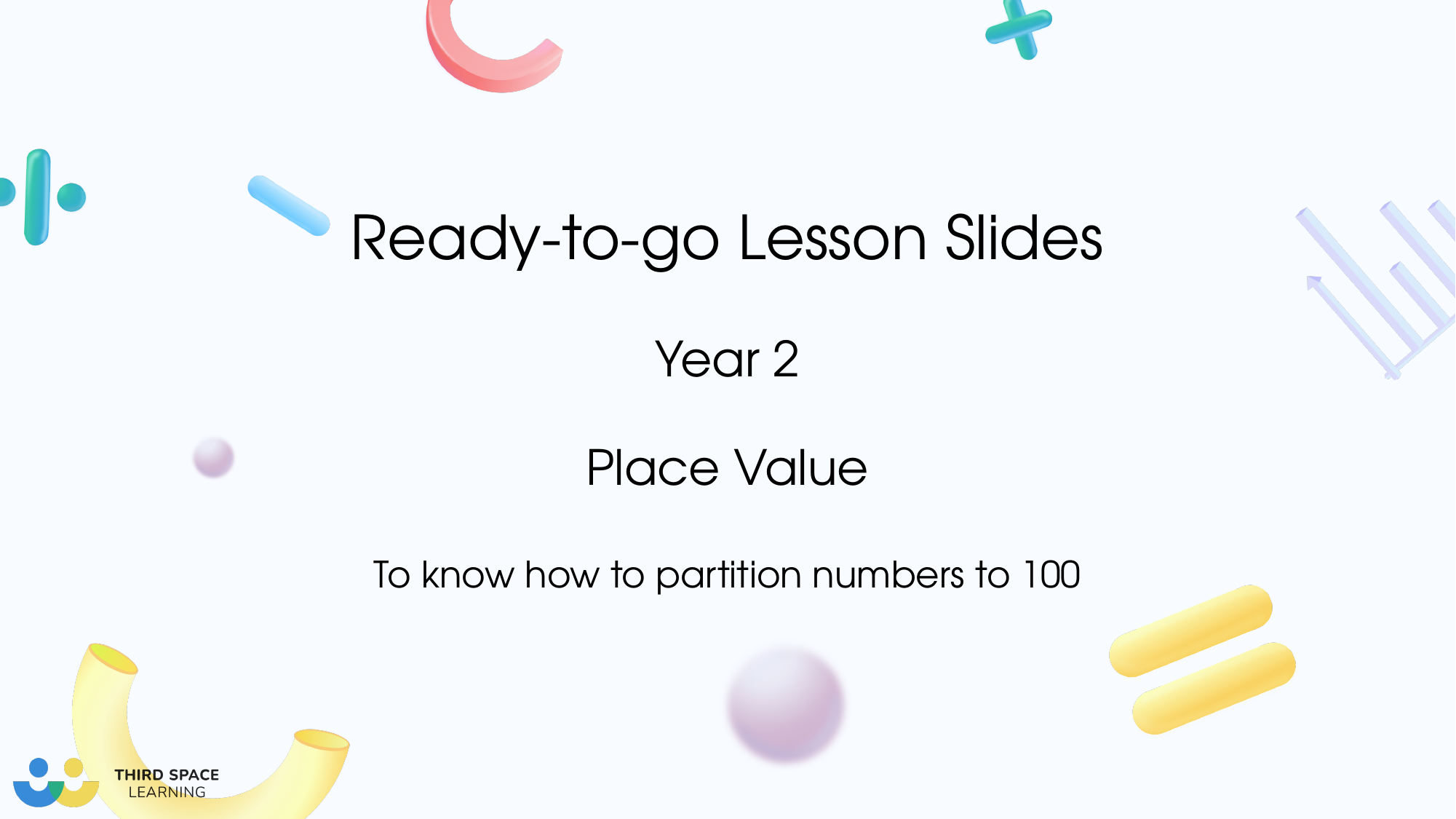

Year 2
Place Value
To know how to partition numbers to 100